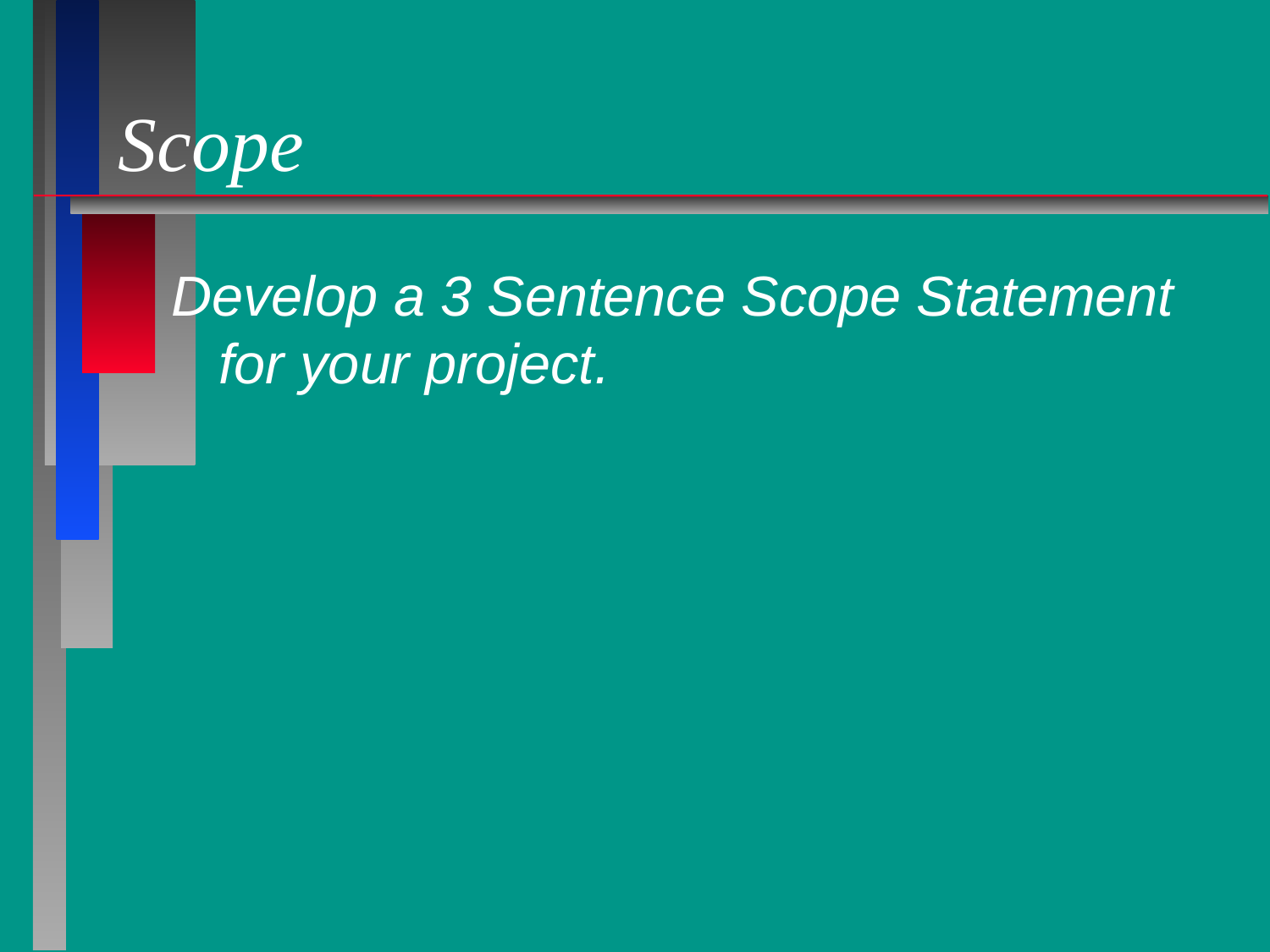

# Scope
Develop a 3 Sentence Scope Statement for your project.